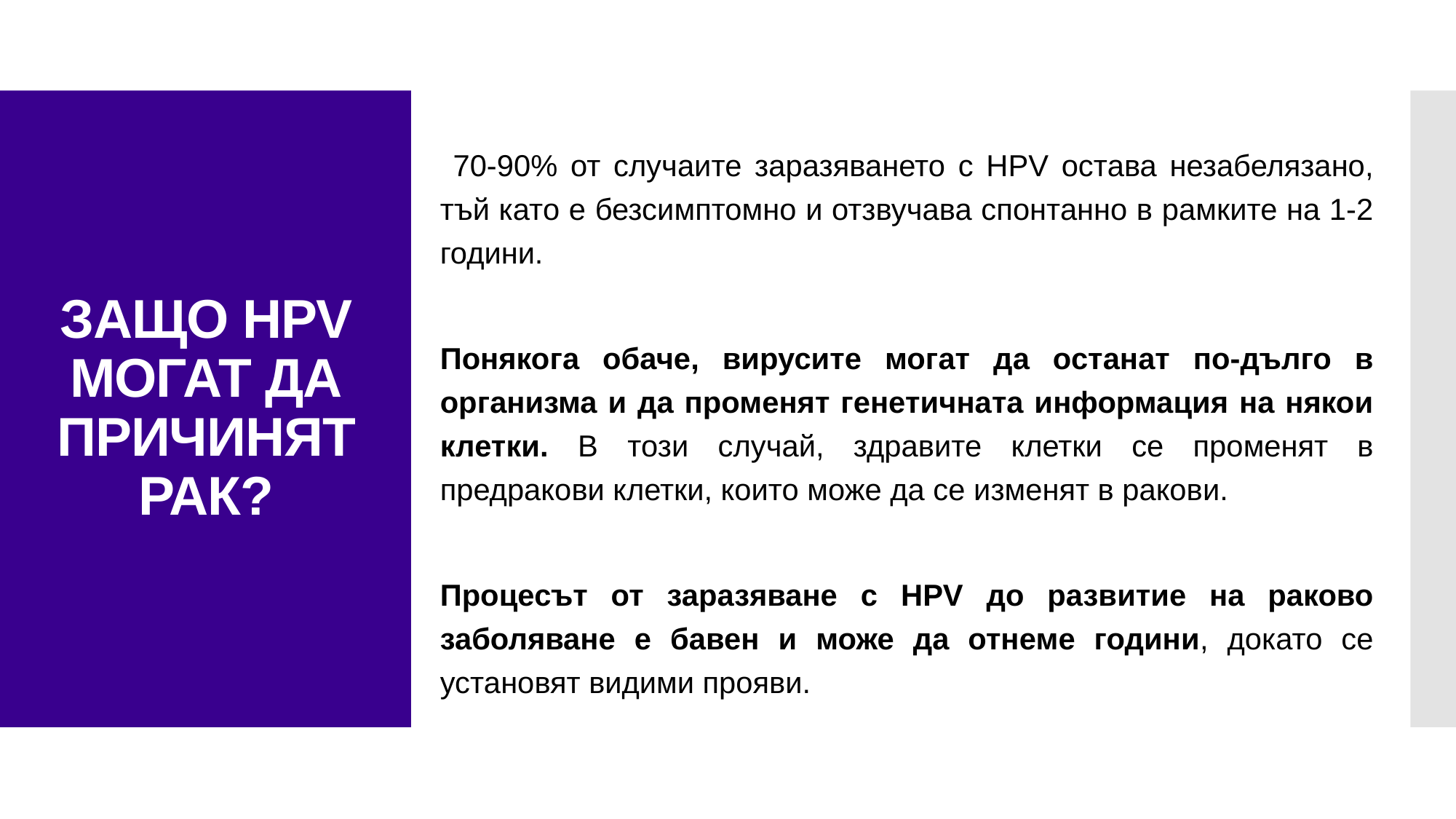

70-90% от случаите заразяването с HPV остава незабелязано, тъй като е безсимптомно и отзвучава спонтанно в рамките на 1-2 години.

Понякога обаче, вирусите могат да останат по-дълго в организма и да променят генетичната информация на някои клетки. В този случай, здравите клетки се променят в предракови клетки, които може да се изменят в ракови.

Процесът от заразяване с HPV до развитие на раково заболяване е бавен и може да отнеме години, докато се установят видими прояви.
# ЗАЩО HPV МОГАТ ДА ПРИЧИНЯТ РАК?